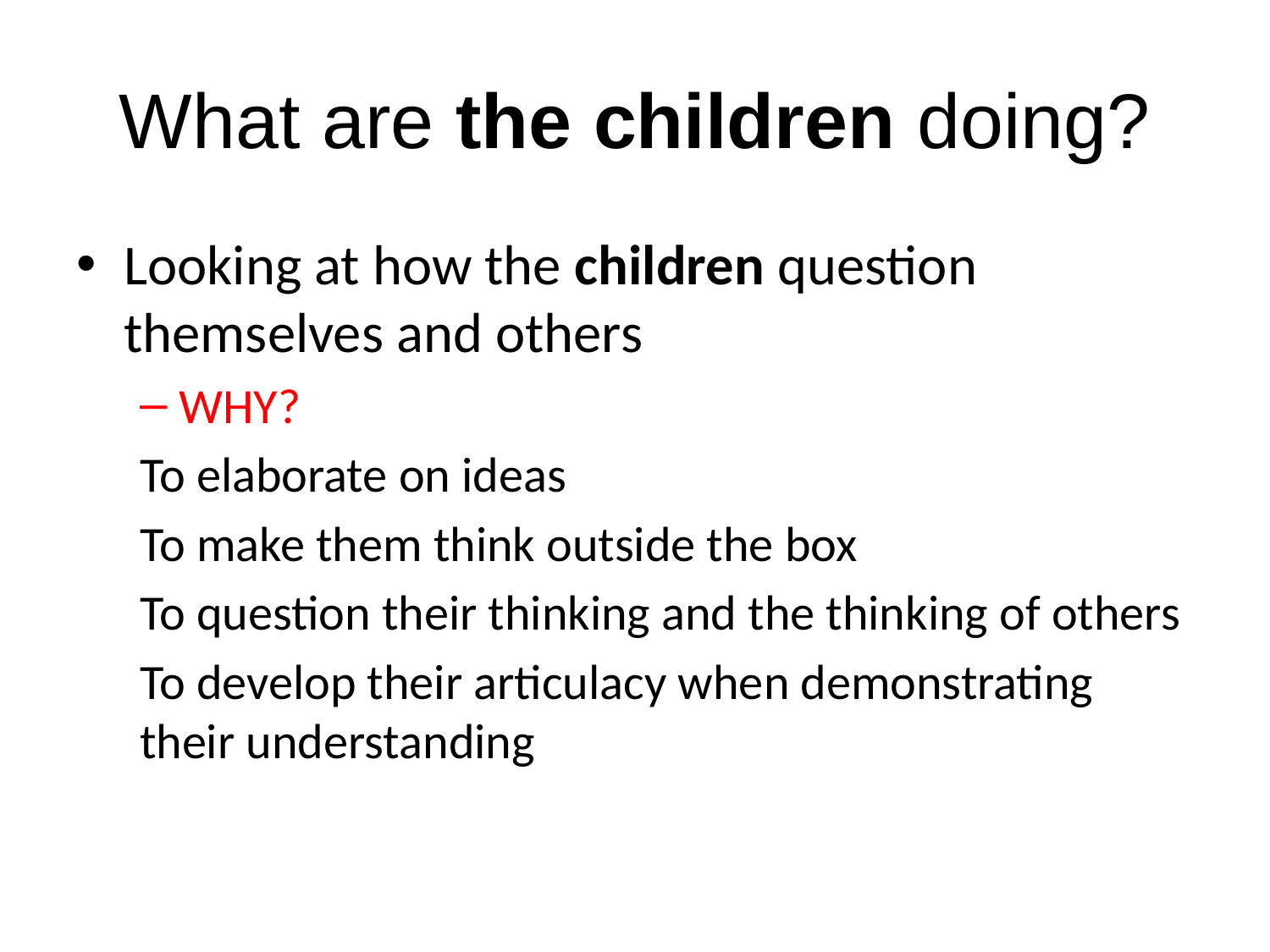

# What are the children doing?
Looking at how the children question themselves and others
WHY?
To elaborate on ideas
To make them think outside the box
To question their thinking and the thinking of others
To develop their articulacy when demonstrating their understanding